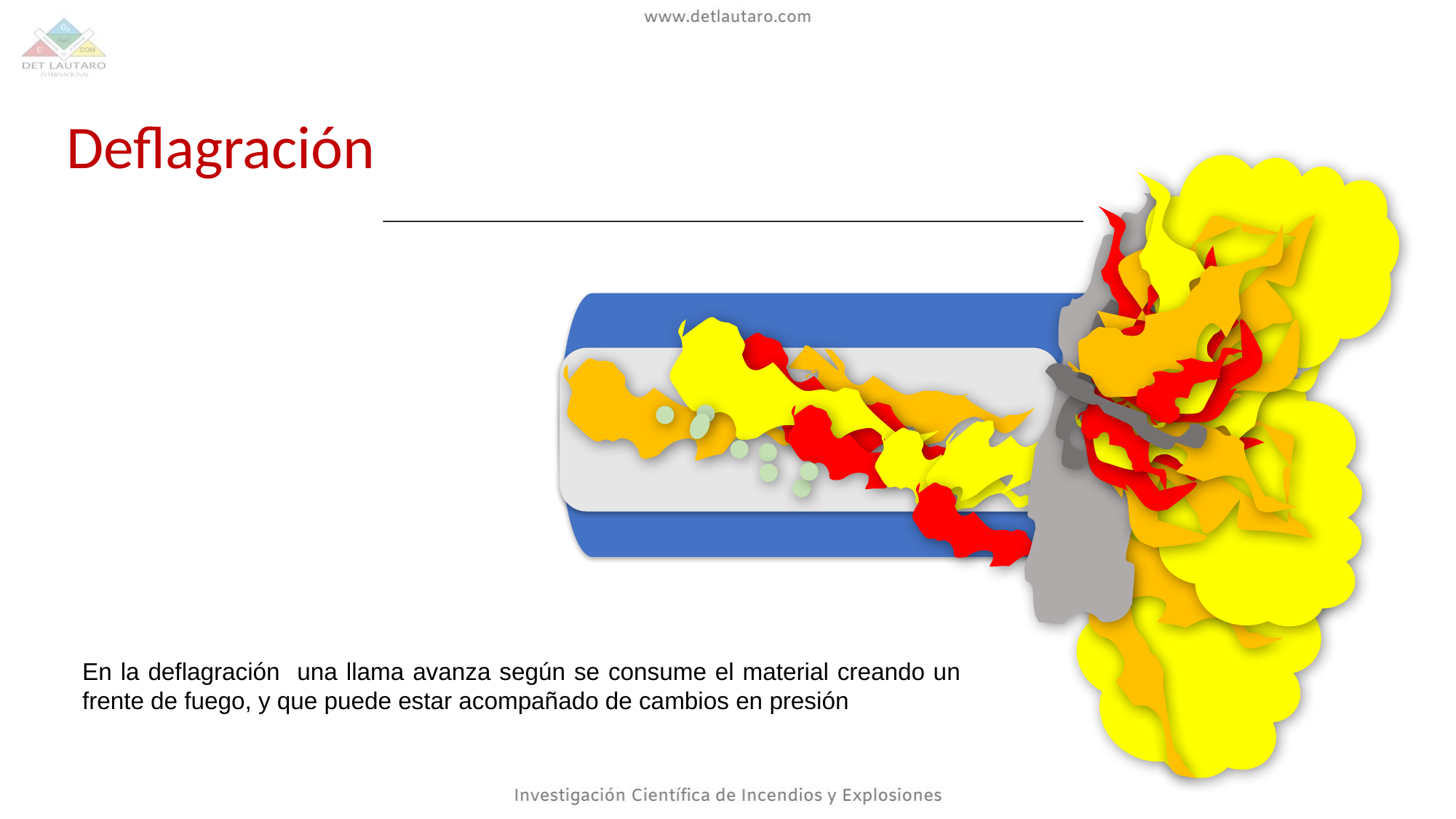

Deflagración

En la deflagración  una llama avanza según se consume el material creando un frente de fuego, y que puede estar acompañado de cambios en presión